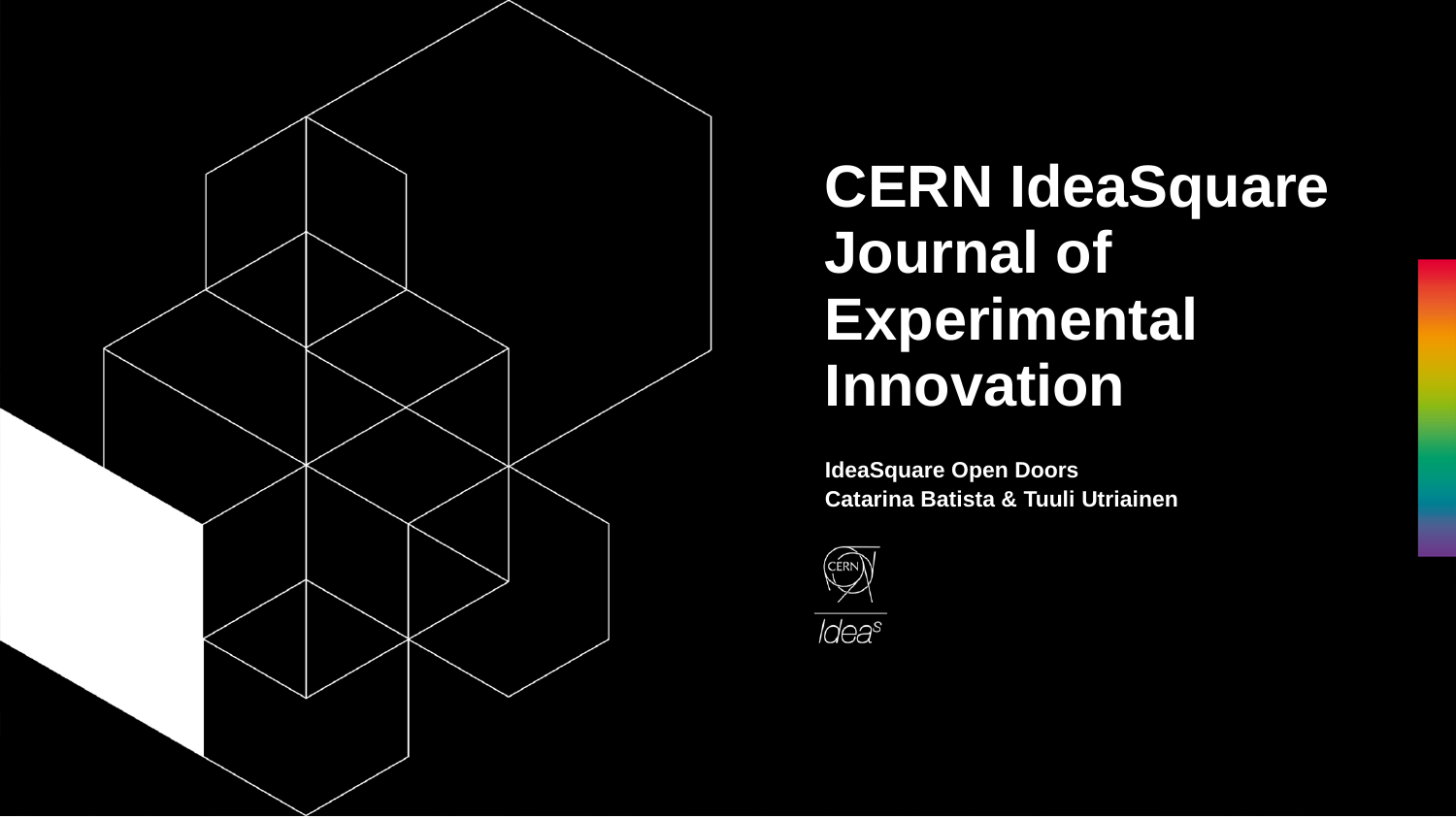

# CERN IdeaSquare Journal of Experimental Innovation
IdeaSquare Open Doors
Catarina Batista & Tuuli Utriainen